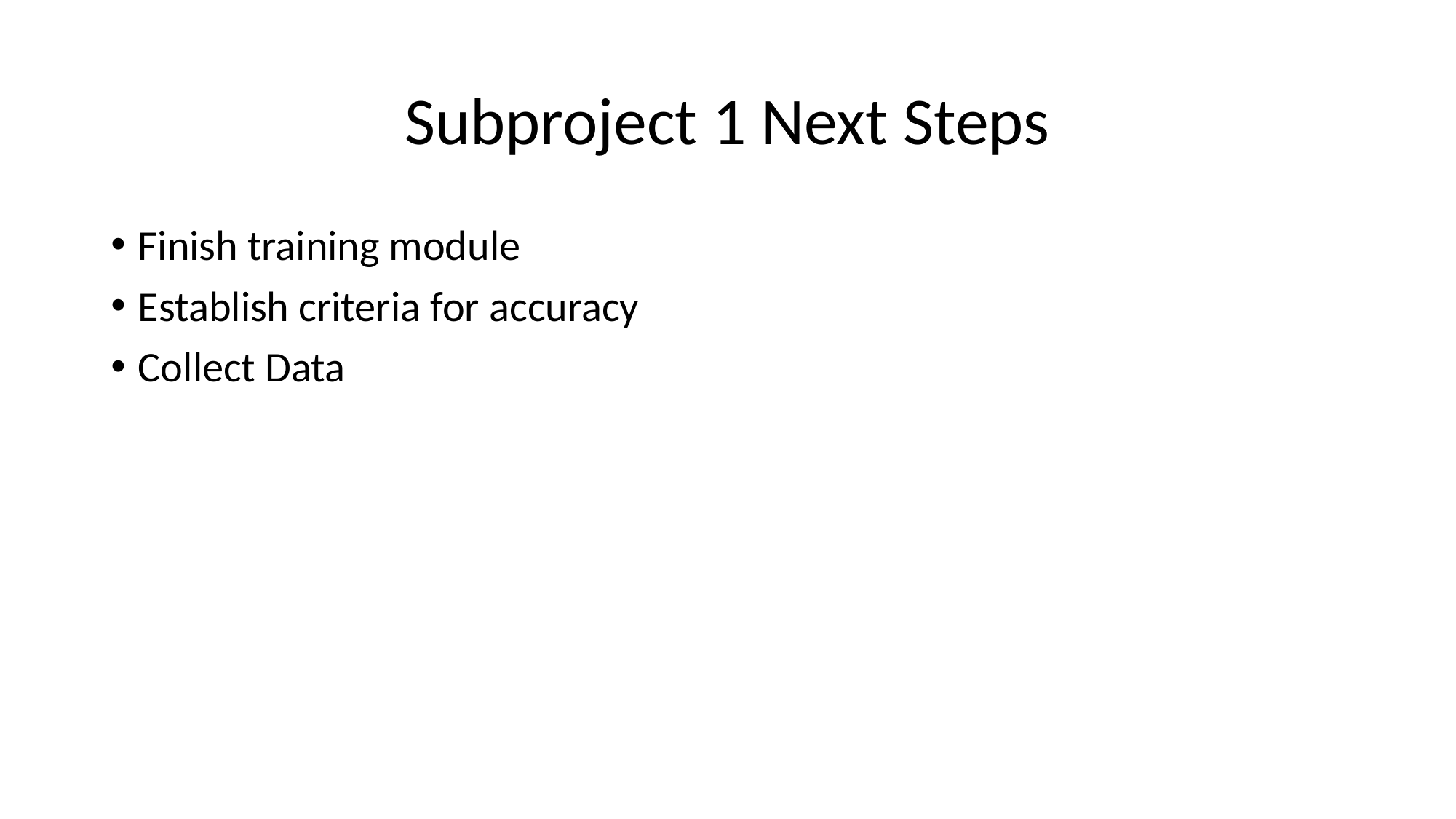

# Subproject 1 Next Steps
Finish training module
Establish criteria for accuracy
Collect Data